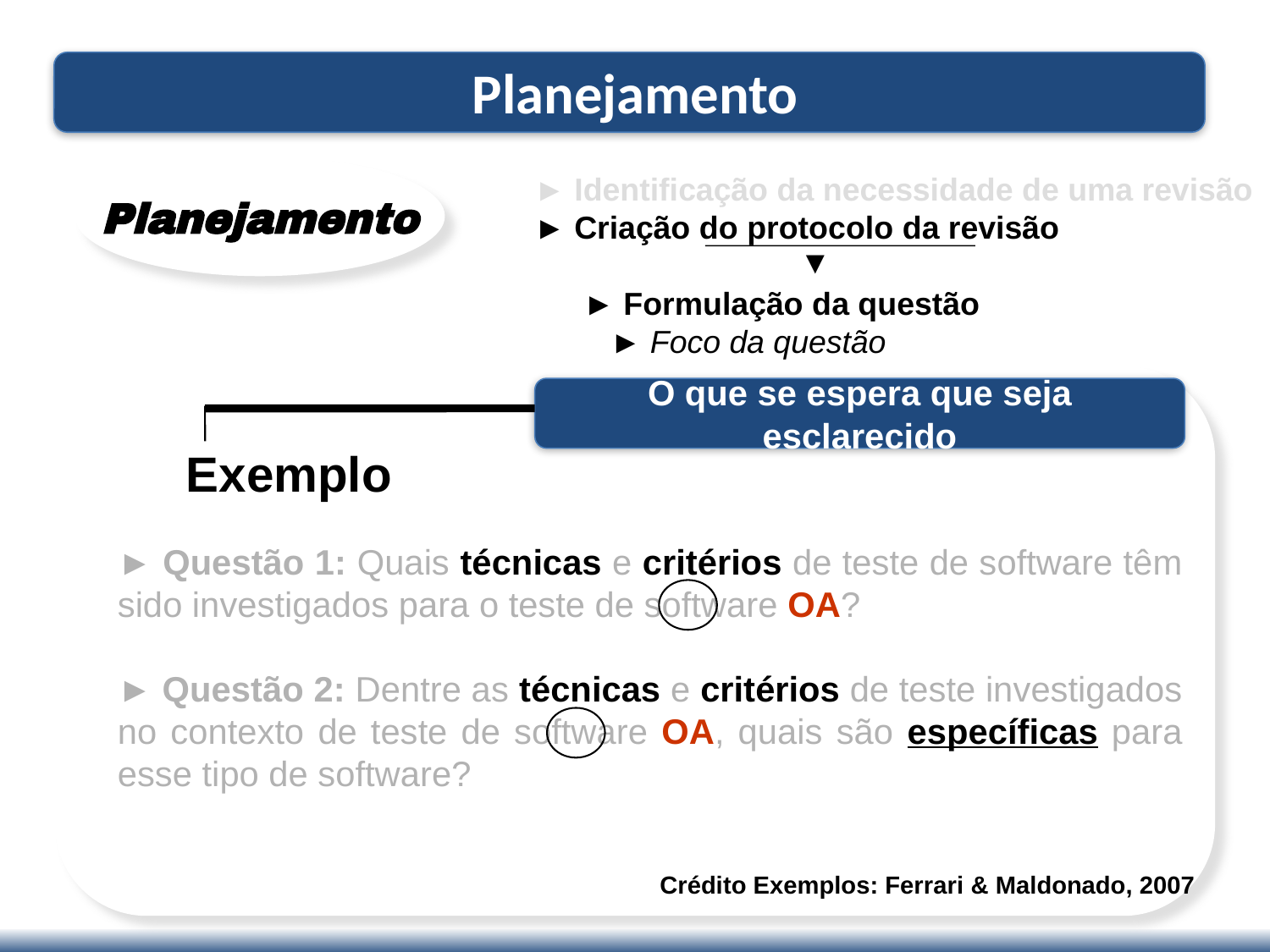

Planejamento

► Identificação da necessidade de uma revisão
► Criação do protocolo da revisão

Planejamento
▼

► Formulação da questão
   ► Foco da questão

O que se espera que seja esclarecido

     Exemplo

► Questão 1: Quais técnicas e critérios de teste de software têm sido investigados para o teste de software OA?

► Questão 2: Dentre as técnicas e critérios de teste investigados no contexto de teste de software OA, quais são específicas para esse tipo de software?

Crédito Exemplos: Ferrari & Maldonado, 2007